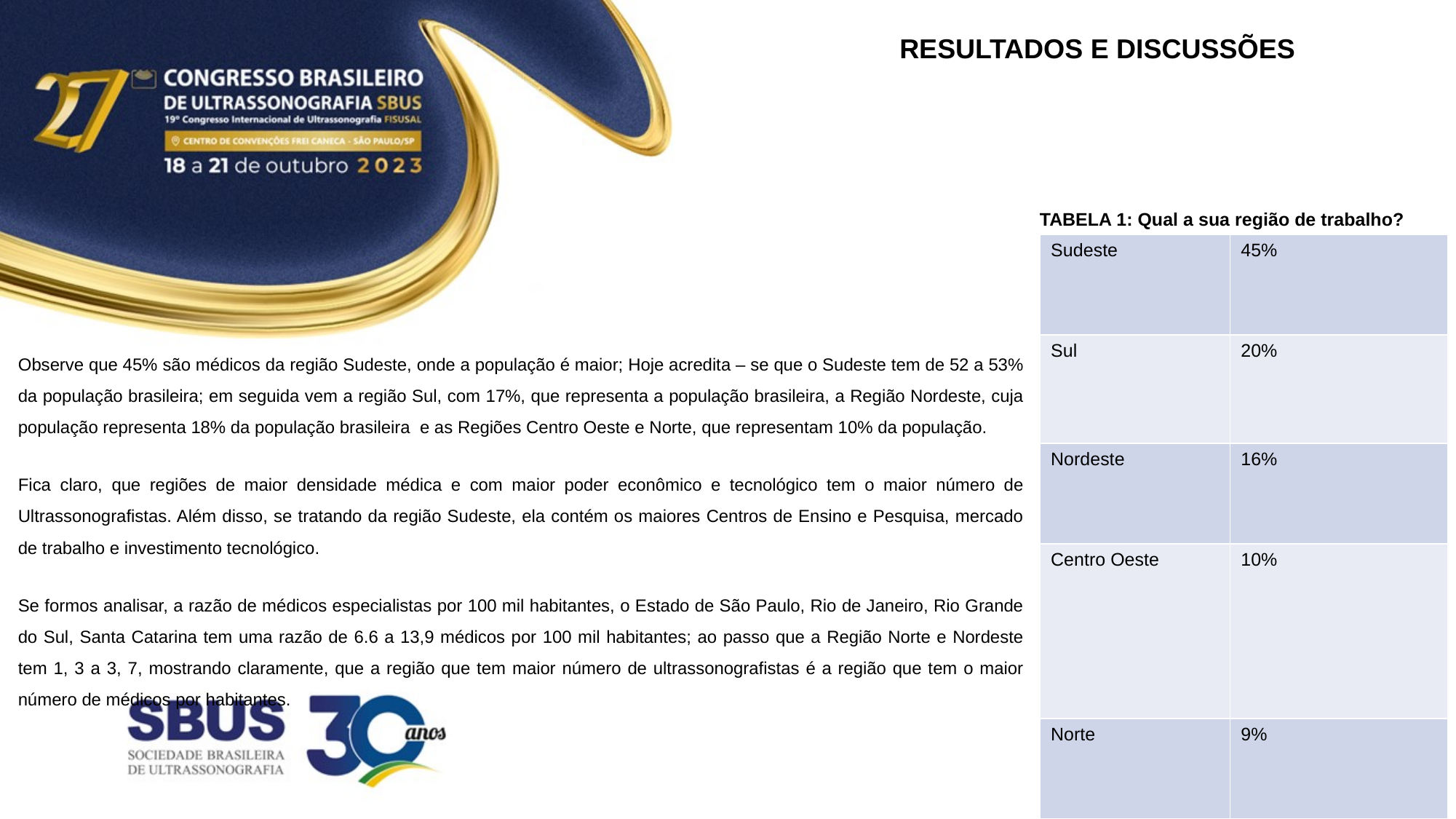

RESULTADOS E DISCUSSÕES
TABELA 1: Qual a sua região de trabalho?
| Sudeste | 45% |
| --- | --- |
| Sul | 20% |
| Nordeste | 16% |
| Centro Oeste | 10% |
| Norte | 9% |
Observe que 45% são médicos da região Sudeste, onde a população é maior; Hoje acredita – se que o Sudeste tem de 52 a 53% da população brasileira; em seguida vem a região Sul, com 17%, que representa a população brasileira, a Região Nordeste, cuja população representa 18% da população brasileira  e as Regiões Centro Oeste e Norte, que representam 10% da população.
Fica claro, que regiões de maior densidade médica e com maior poder econômico e tecnológico tem o maior número de Ultrassonografistas. Além disso, se tratando da região Sudeste, ela contém os maiores Centros de Ensino e Pesquisa, mercado de trabalho e investimento tecnológico.
Se formos analisar, a razão de médicos especialistas por 100 mil habitantes, o Estado de São Paulo, Rio de Janeiro, Rio Grande do Sul, Santa Catarina tem uma razão de 6.6 a 13,9 médicos por 100 mil habitantes; ao passo que a Região Norte e Nordeste tem 1, 3 a 3, 7, mostrando claramente, que a região que tem maior número de ultrassonografistas é a região que tem o maior número de médicos por habitantes.